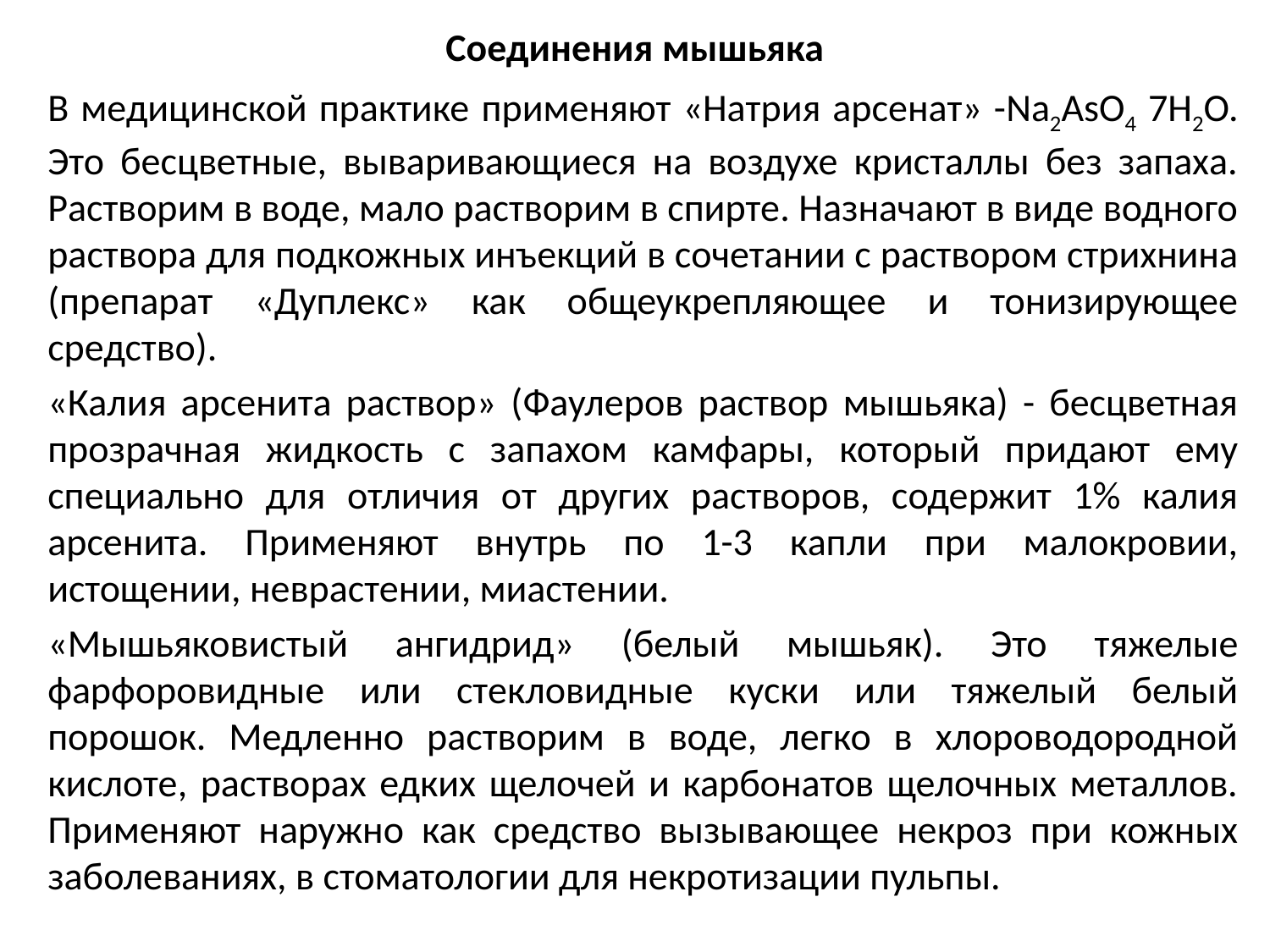

# Соединения мышьяка
В медицинской практике применяют «Натрия арсенат» -Na2AsО4 7Н2О. Это бесцветные, вываривающиеся на воздухе кристаллы без запаха. Растворим в воде, мало растворим в спирте. Назначают в виде водного раствора для подкожных инъекций в сочетании с раствором стрихнина (препарат «Дуплекс» как общеукрепляющее и тонизирующее средство).
«Калия арсенита раствор» (Фаулеров раствор мышьяка) - бесцветная прозрачная жидкость с запахом камфары, который придают ему специально для отличия от других растворов, содержит 1% калия арсенита. Применяют внутрь по 1-3 капли при малокровии, истощении, неврастении, миастении.
«Мышьяковистый ангидрид» (белый мышьяк). Это тяжелые фарфоровидные или стекловидные куски или тяжелый белый порошок. Медленно растворим в воде, легко в хлороводородной кислоте, растворах едких щелочей и карбонатов щелочных металлов. Применяют наружно как средство вызывающее некроз при кожных заболеваниях, в стоматологии для некротизации пульпы.